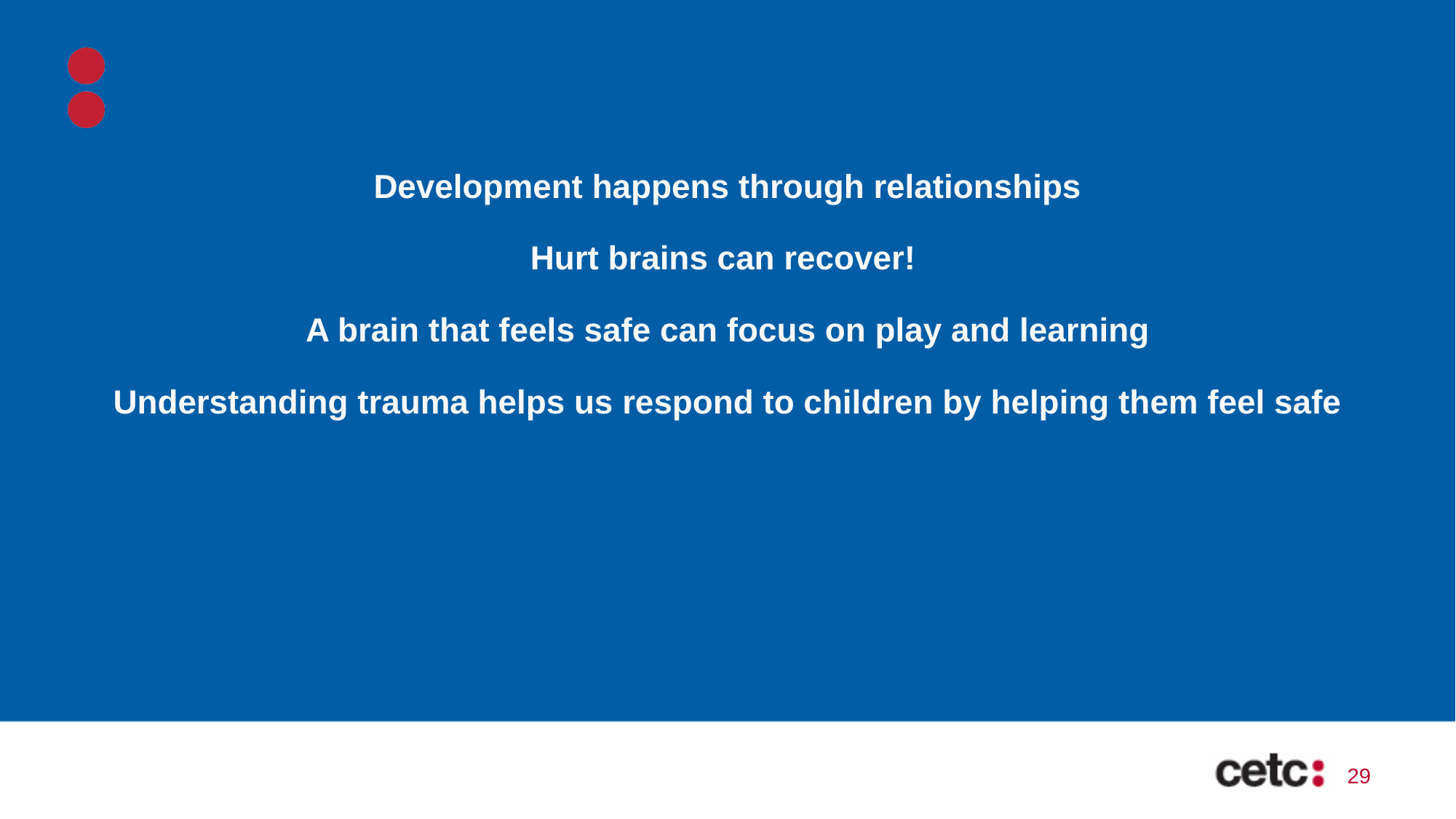

# Development happens through relationships Hurt brains can recover! A brain that feels safe can focus on play and learning Understanding trauma helps us respond to children by helping them feel safe
29